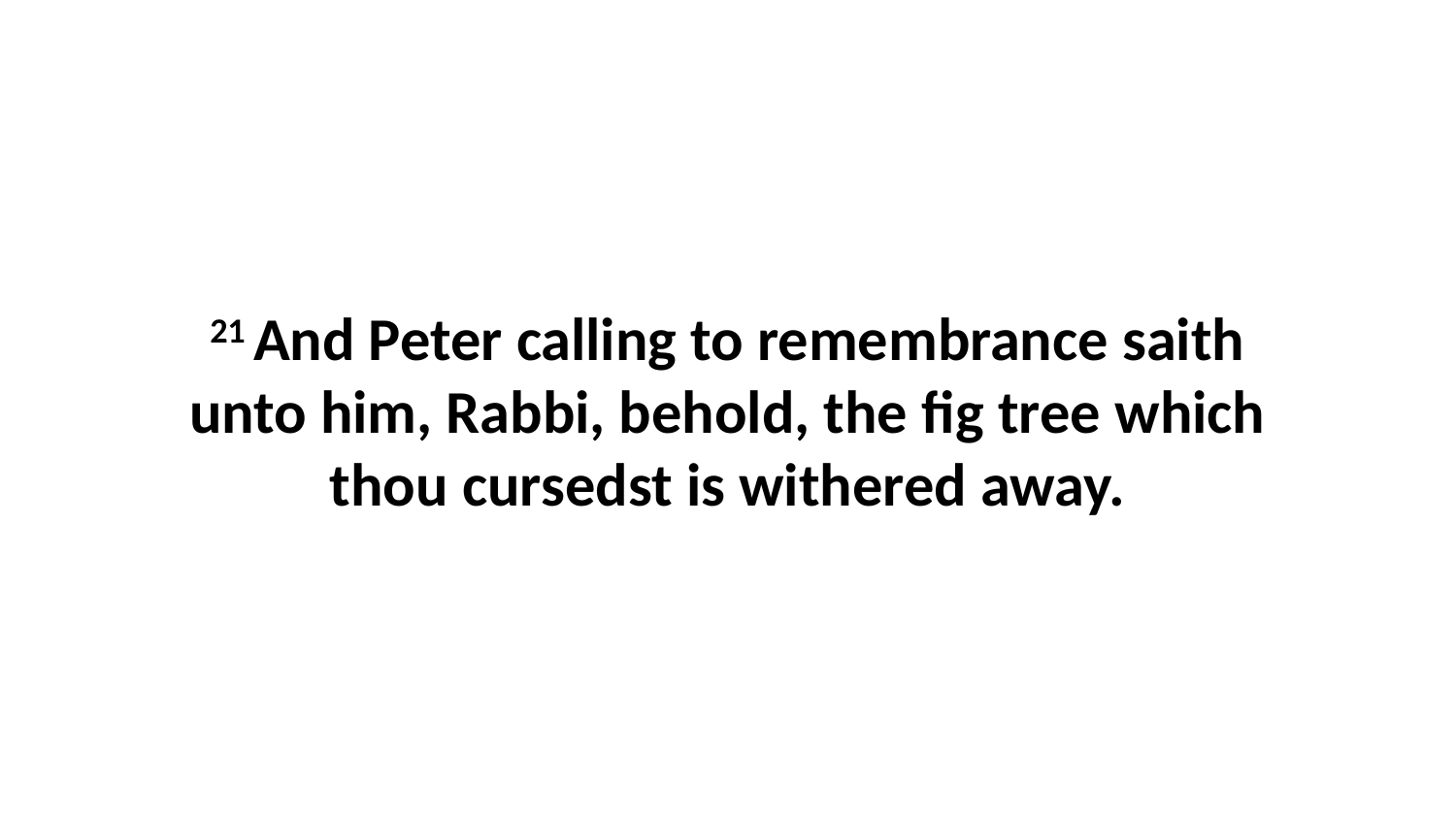

21 And Peter calling to remembrance saith unto him, Rabbi, behold, the fig tree which thou cursedst is withered away.